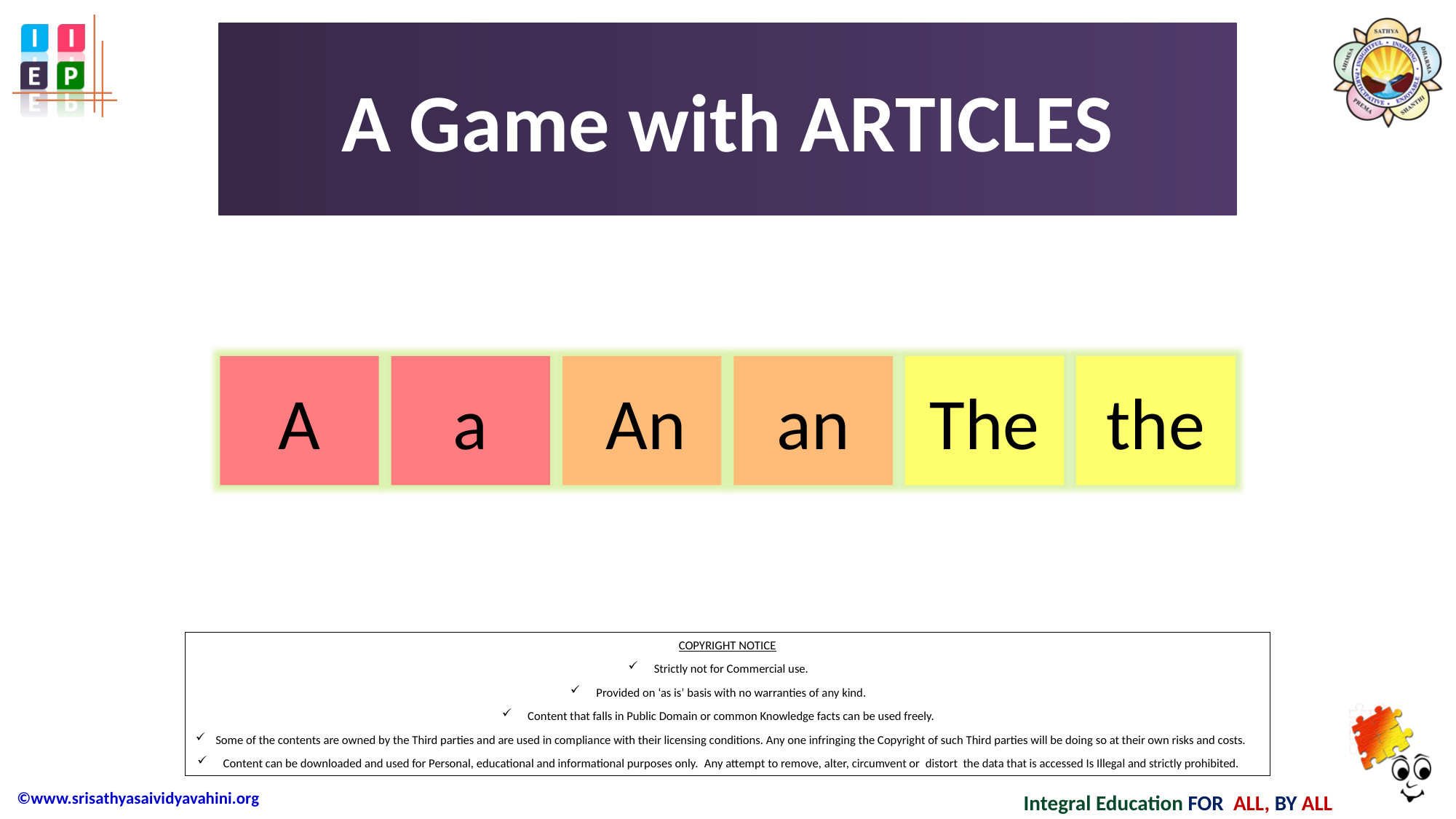

# A Game with ARTICLES
A
a
  An
an
The
the